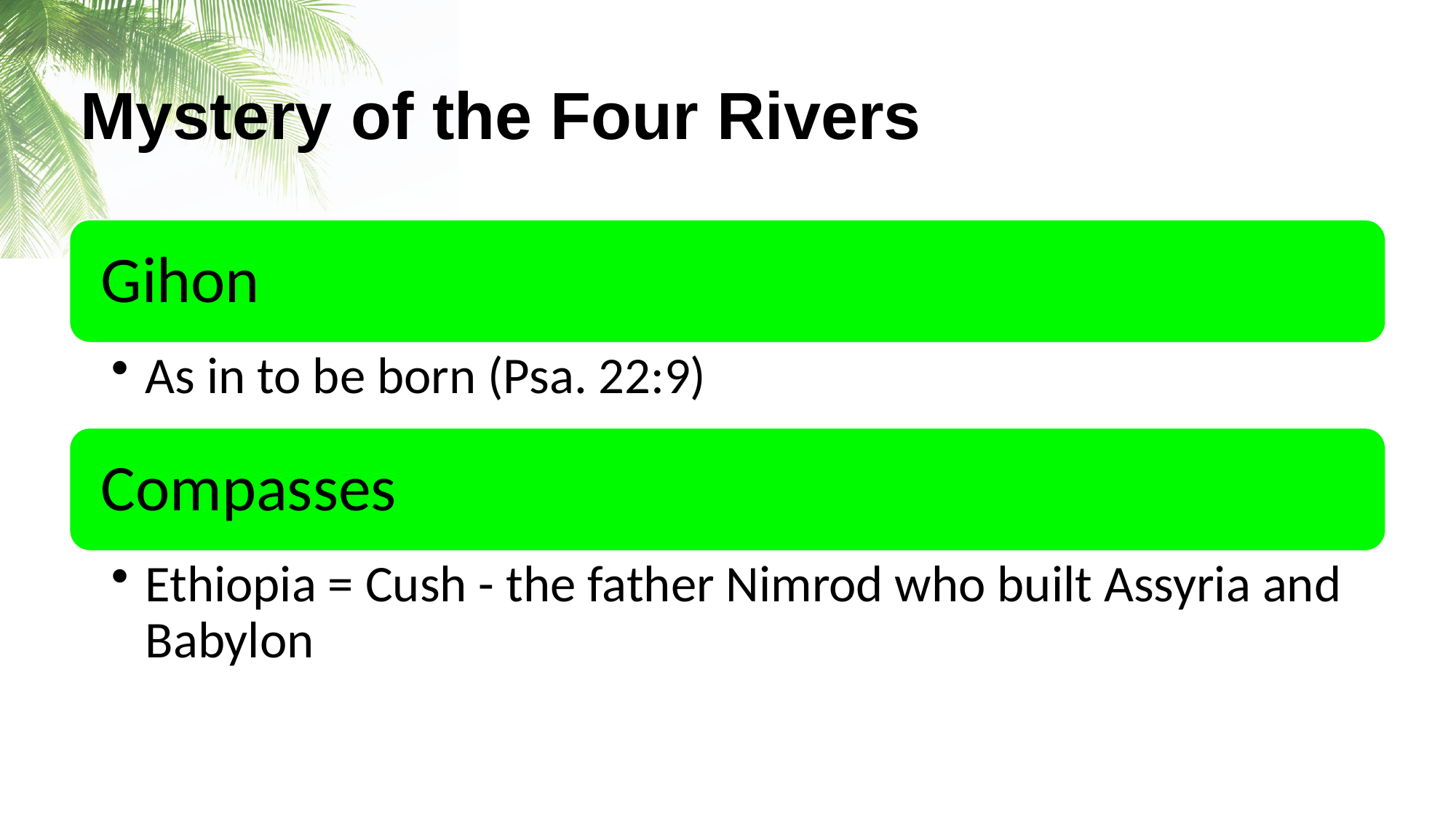

# Mystery of the Four Rivers
Gihon = to burst or break forth
As in to be born (Psa. 22:9)
Compasses = to march about, encircle
Ethiopia = Cush - the father Nimrod who built Assyria and Babylon